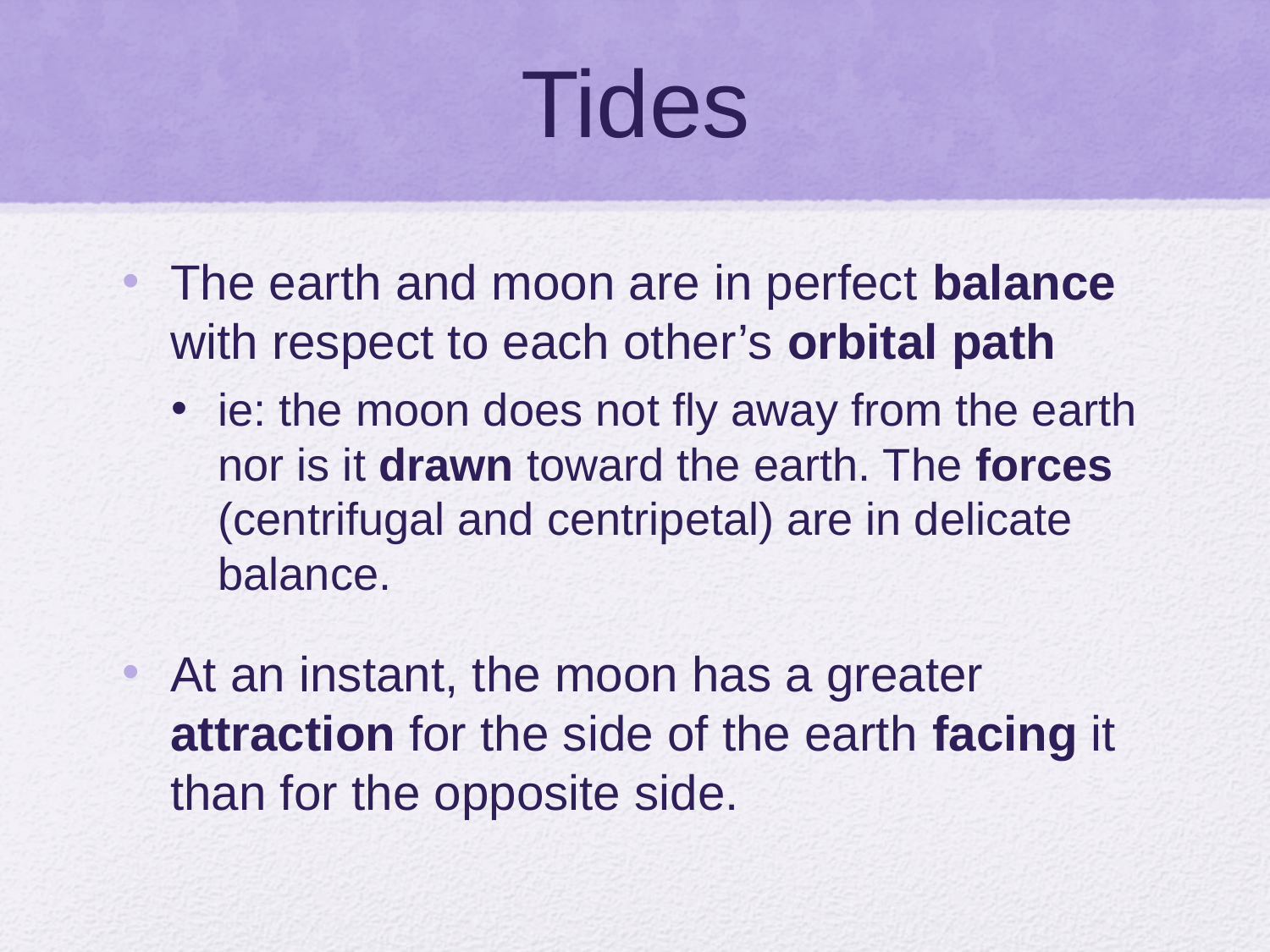

# Tides
The earth and moon are in perfect balance with respect to each other’s orbital path
ie: the moon does not fly away from the earth nor is it drawn toward the earth. The forces (centrifugal and centripetal) are in delicate balance.
At an instant, the moon has a greater attraction for the side of the earth facing it than for the opposite side.